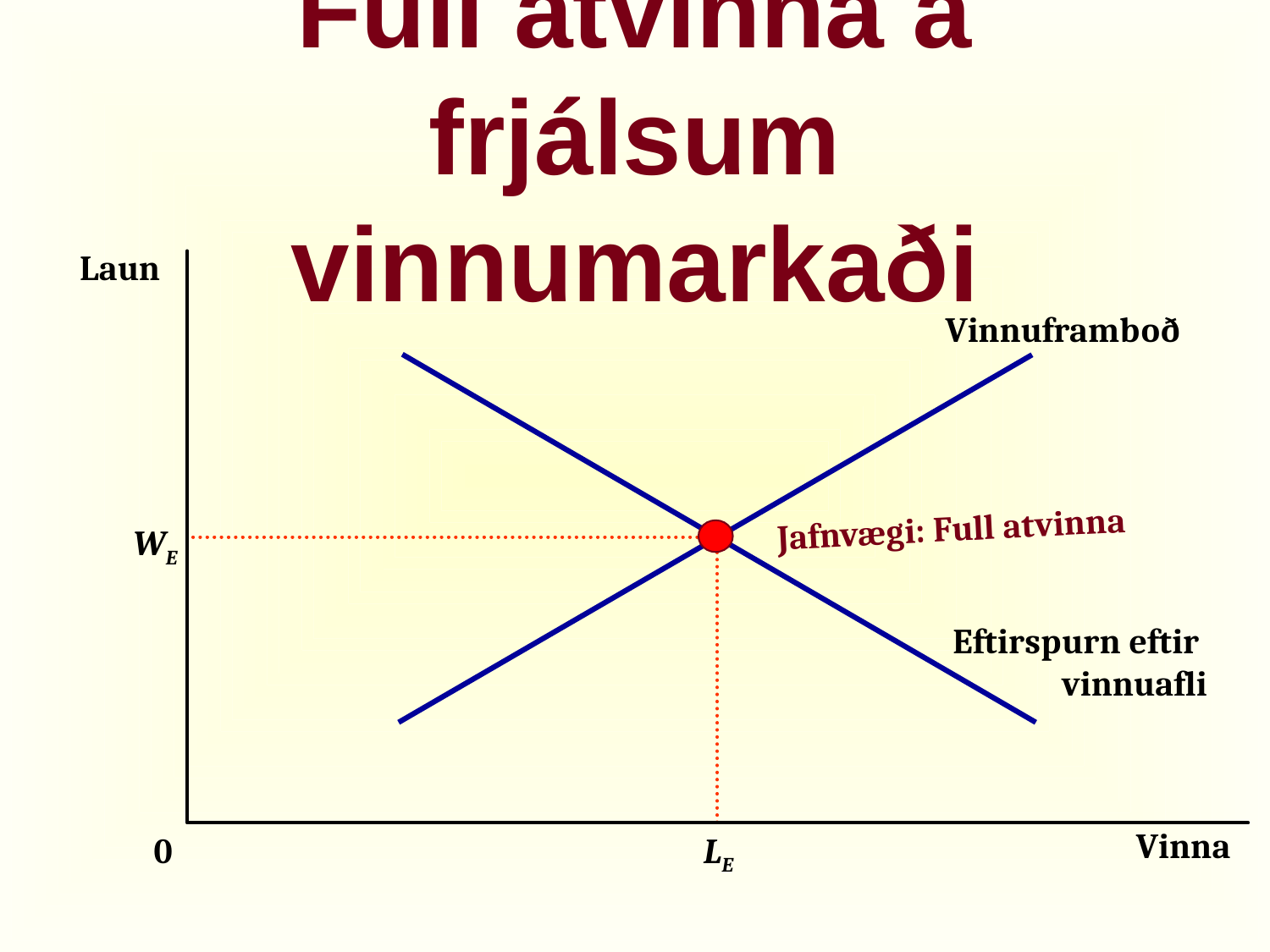

# Full atvinna á frjálsum vinnumarkaði
Laun

Vinnuframboð

Jafnvægi: Full atvinna

WE

Eftirspurn eftir
vinnuafli

0
LE
Vinna